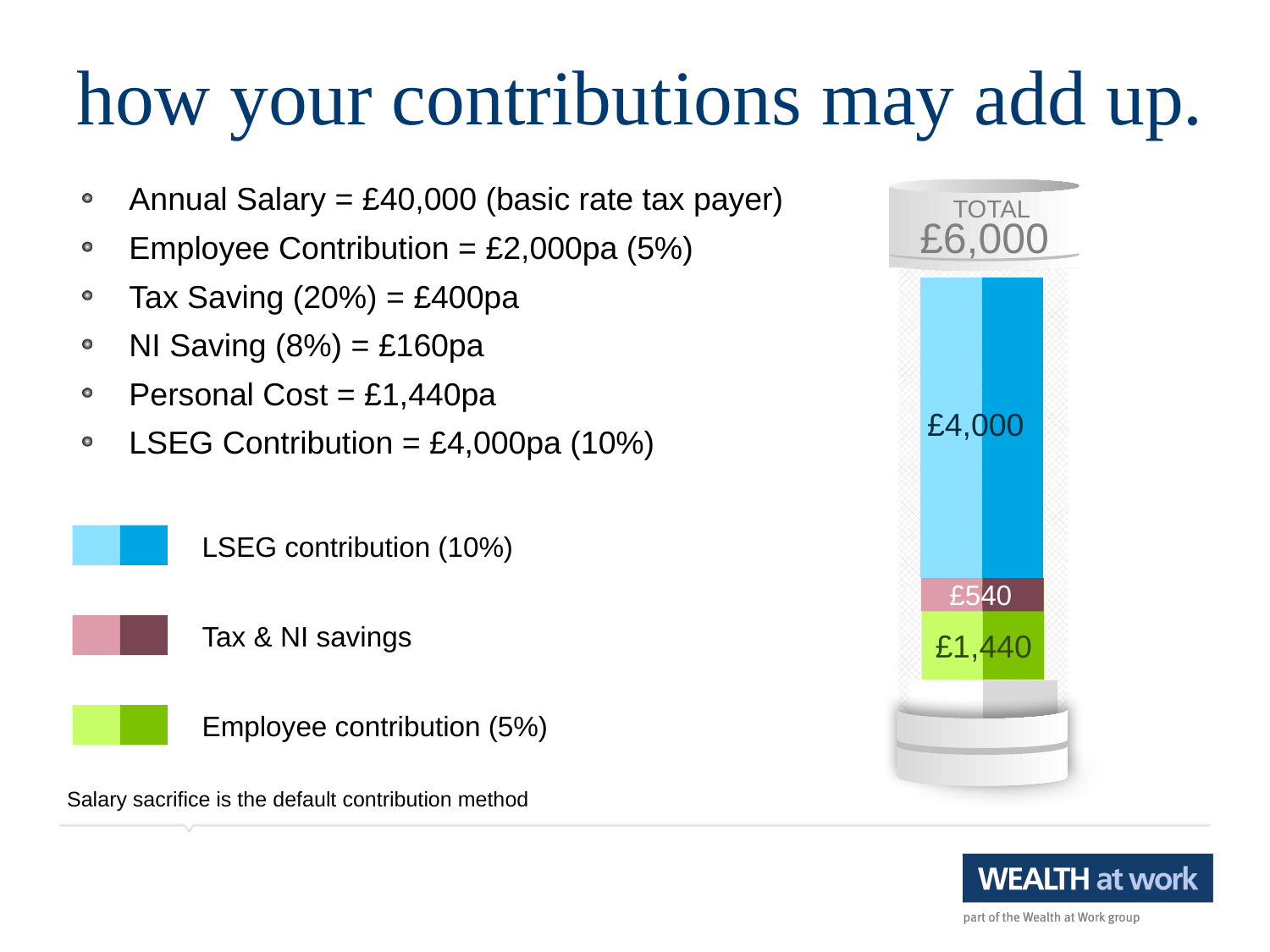

how your contributions may add up.
Annual Salary = £40,000 (basic rate tax payer)
Employee Contribution = £2,000pa (5%)
Tax Saving (20%) = £400pa
NI Saving (8%) = £160pa
Personal Cost = £1,440pa
LSEG Contribution = £4,000pa (10%)

TOTAL
£6,000

£4,000
LSEG contribution (10%)

£2,000

£540

Tax & NI savings

£1,440

Employee contribution (5%)

Salary sacrifice is the default contribution method